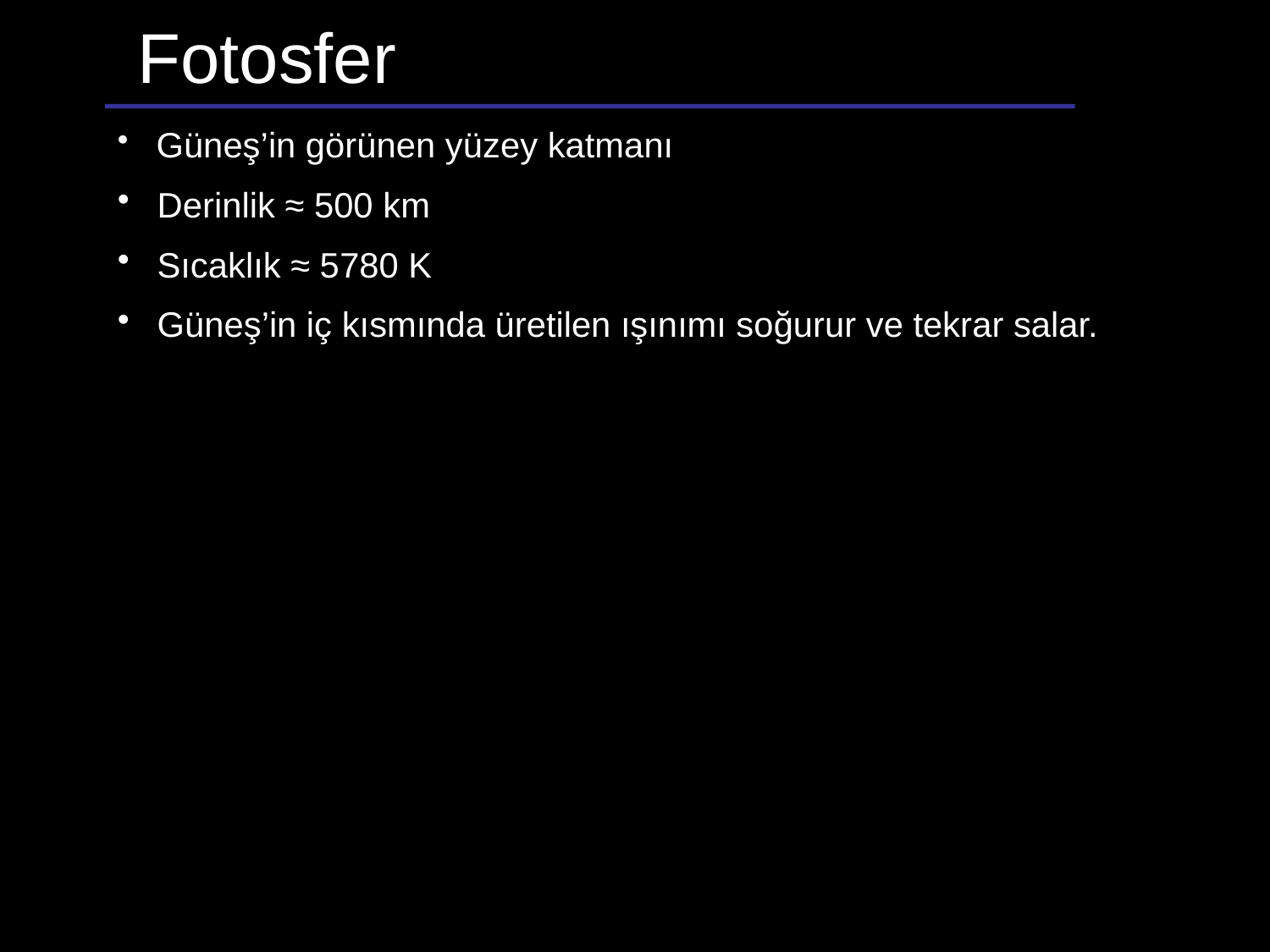

# Fotosfer

 Güneş’in görünen yüzey katmanı
 Derinlik ≈ 500 km
 Sıcaklık ≈ 5780 K
 Güneş’in iç kısmında üretilen ışınımı soğurur ve tekrar salar.